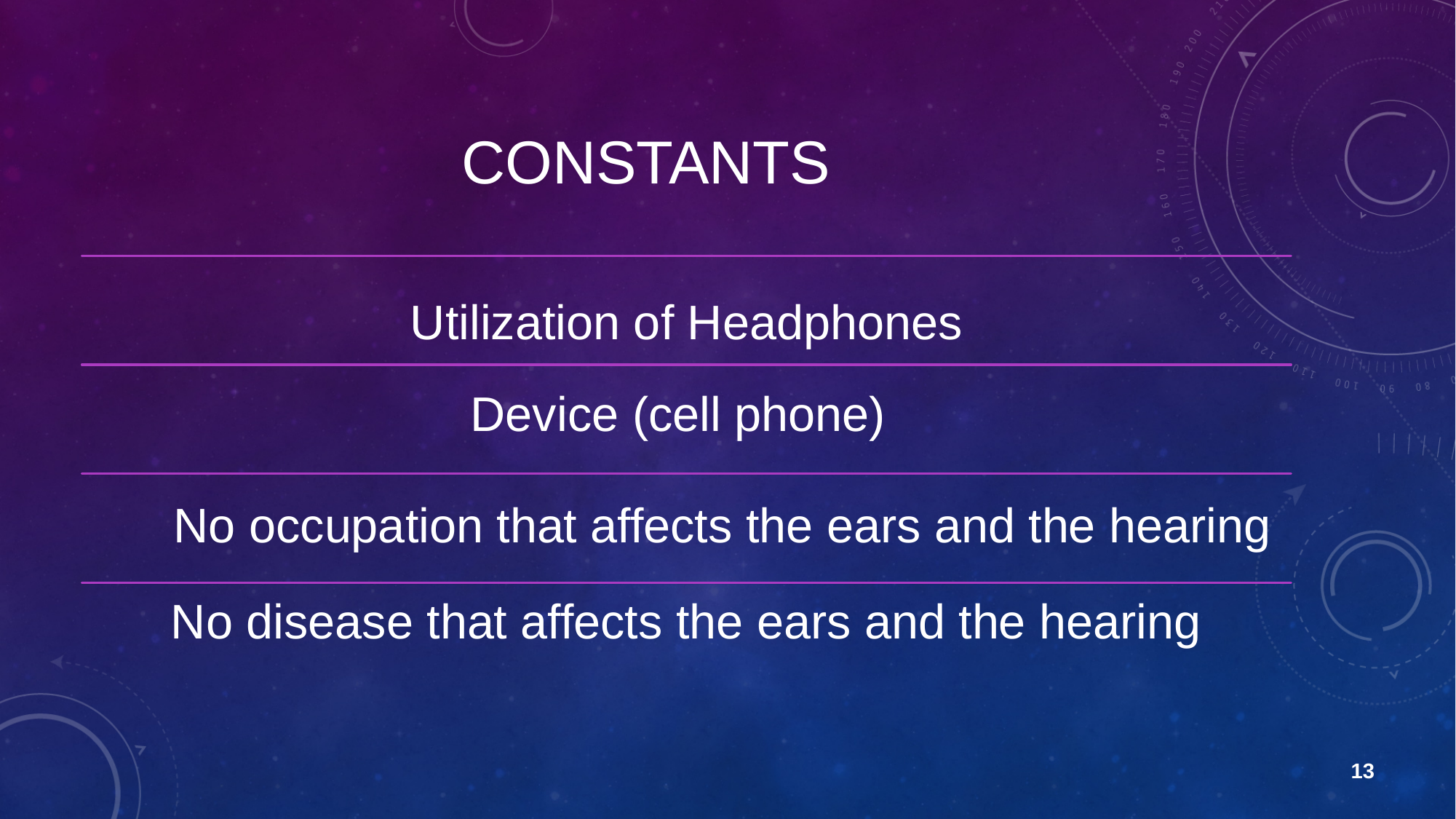

# CONSTANTS

Device (cell phone)

No disease that affects the ears and the hearing
Utilization of Headphones
No occupation that affects the ears and the hearing
13